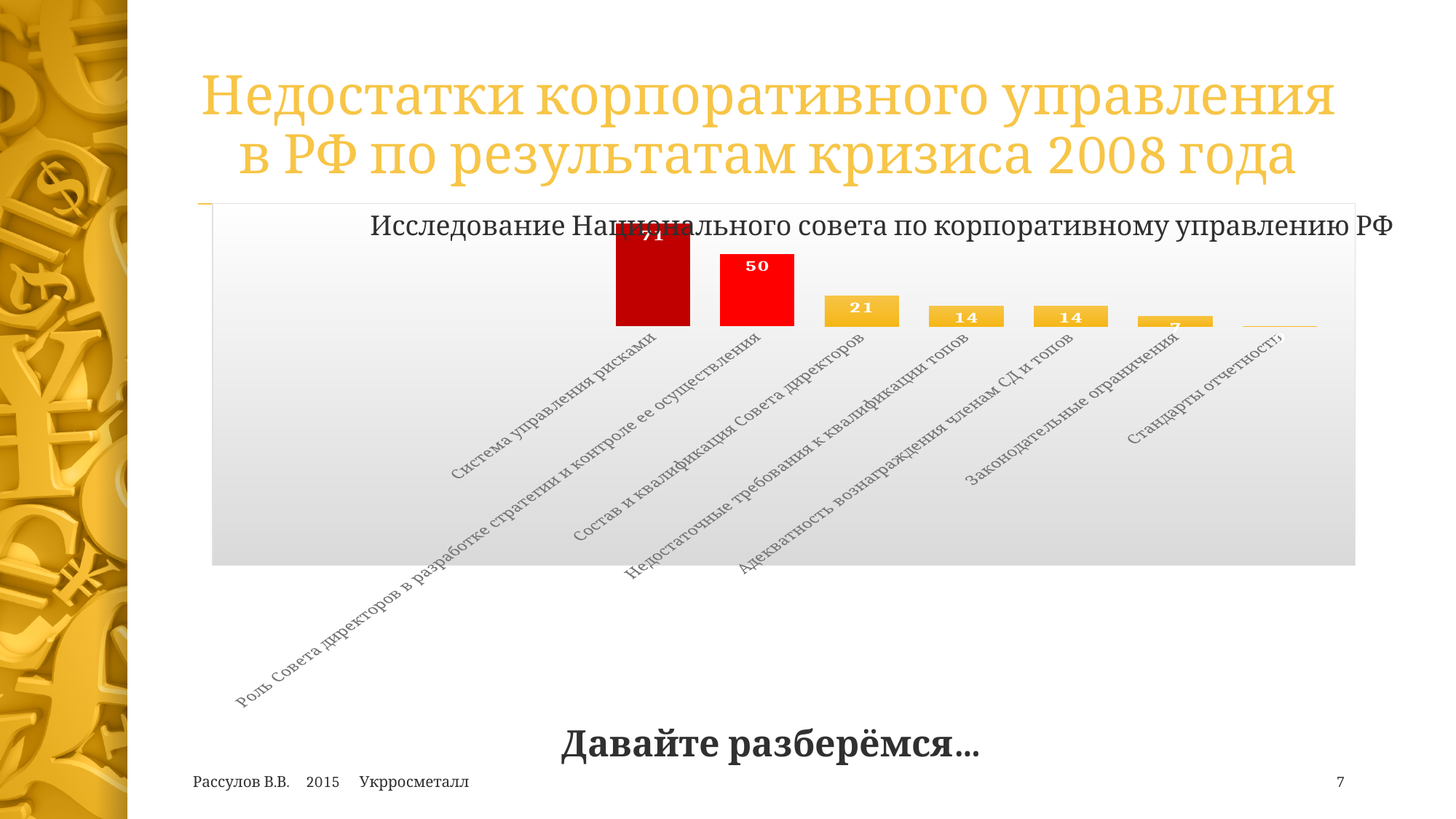

# Недостатки корпоративного управления в РФ по результатам кризиса 2008 года

### Chart

| Category | Процент премии |
|---|---|
| Система управления рисками | 71.0 |
| Роль Совета директоров в разработке стратегии и контроле ее осуществления | 50.0 |
| Состав и квалификация Совета директоров | 21.0 |
| Недостаточные требования к квалификации топов | 14.0 |
| Адекватность вознаграждения членам СД и топов | 14.0 |
| Законодательные ограничения | 7.0 |
| Стандарты отчетности | 0.0 |
 Исследование Национального совета по корпоративному управлению РФ
 Давайте разберёмся…
Рассулов В.В.     2015      Укрросметалл
7